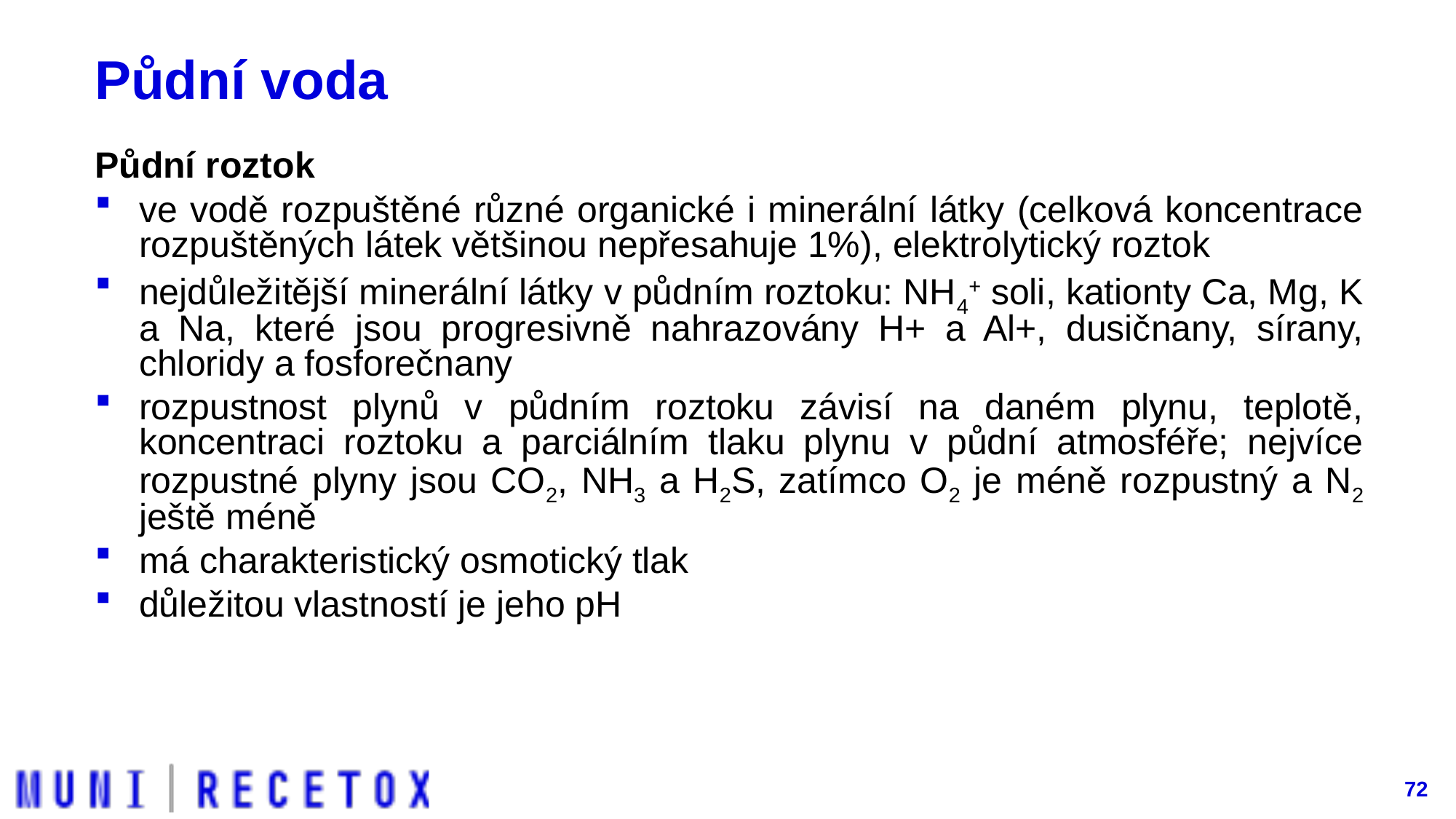

# Půdní voda
Půdní roztok
ve vodě rozpuštěné různé organické i minerální látky (celková koncentrace rozpuštěných látek většinou nepřesahuje 1%), elektrolytický roztok
nejdůležitější minerální látky v půdním roztoku: NH4+ soli, kationty Ca, Mg, K a Na, které jsou progresivně nahrazovány H+ a Al+, dusičnany, sírany, chloridy a fosforečnany
rozpustnost plynů v půdním roztoku závisí na daném plynu, teplotě, koncentraci roztoku a parciálním tlaku plynu v půdní atmosféře; nejvíce rozpustné plyny jsou CO2, NH3 a H2S, zatímco O2 je méně rozpustný a N2 ještě méně
má charakteristický osmotický tlak
důležitou vlastností je jeho pH
72